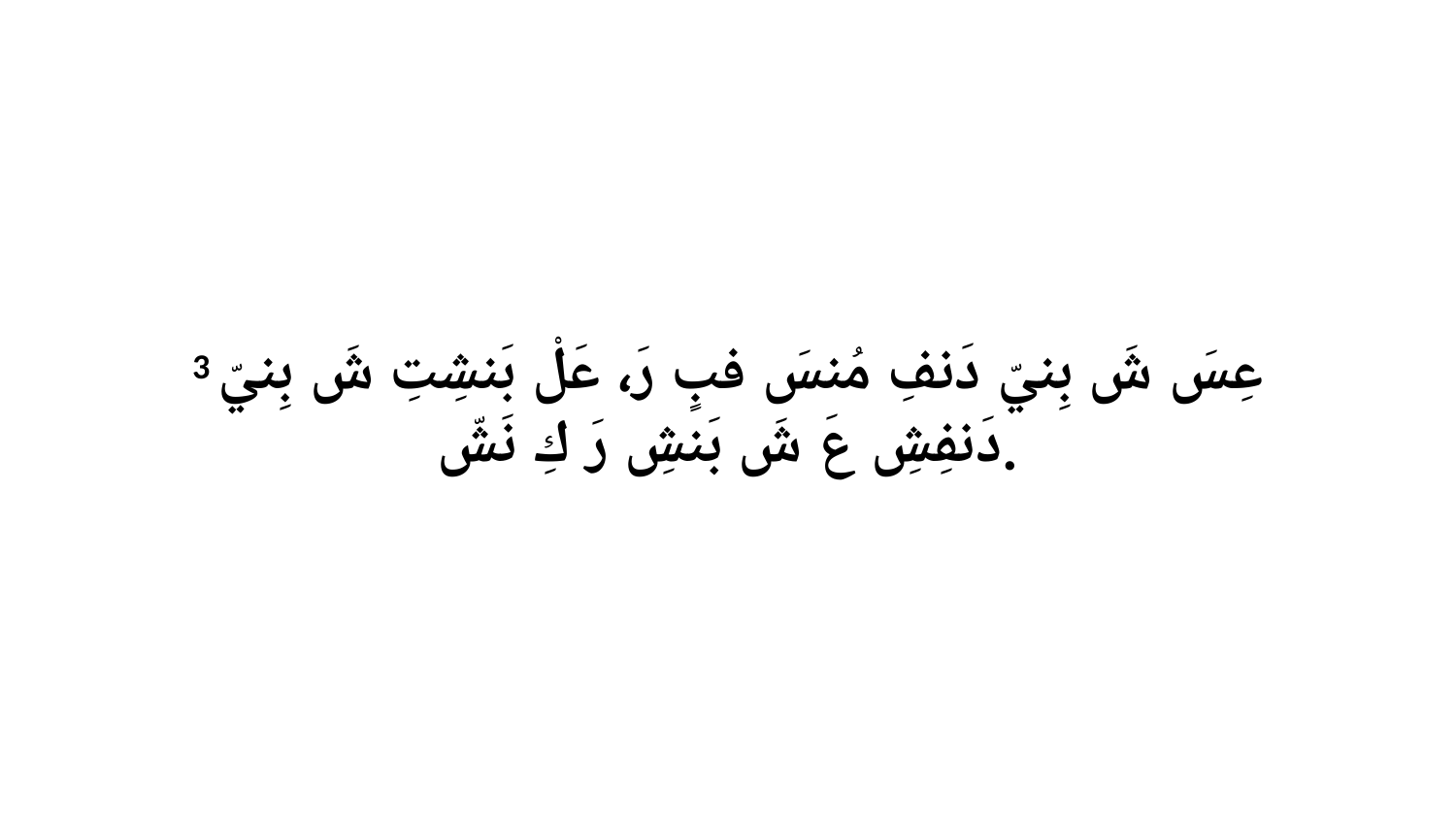

3 عِسَ شَ بِنيّ دَنفِ مُنسَ فبٍ رَ، عَلْ بَنشِتِ شَ بِنيّ دَنفِشِ عَ شَ بَنشِ رَ كِ نَشّ.